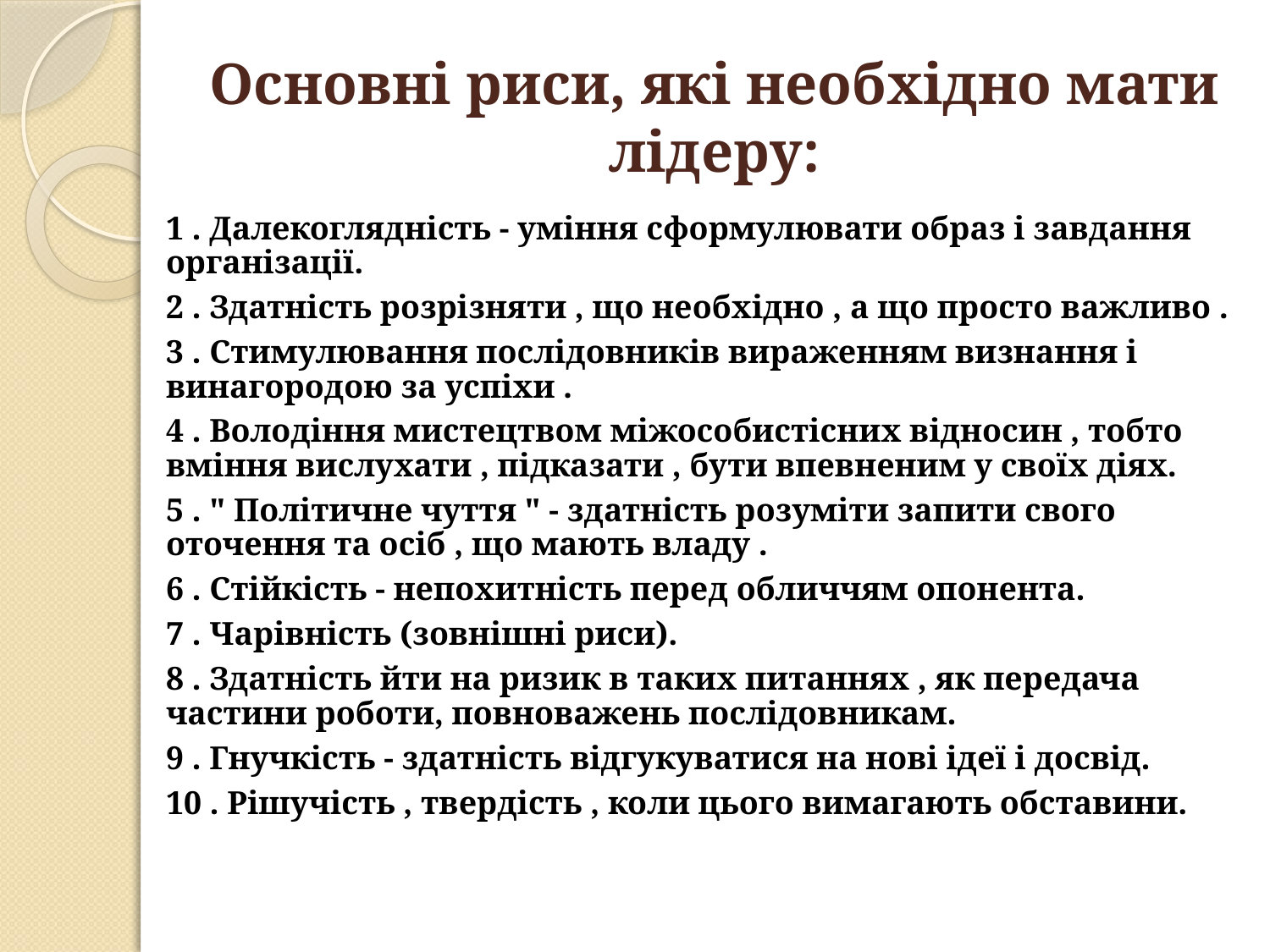

Основні риси, які необхідно мати лідеру:
1 . Далекоглядність - уміння сформулювати образ і завдання організації.
2 . Здатність розрізняти , що необхідно , а що просто важливо .
3 . Стимулювання послідовників вираженням визнання і винагородою за успіхи .
4 . Володіння мистецтвом міжособистісних відносин , тобто вміння вислухати , підказати , бути впевненим у своїх діях.
5 . " Політичне чуття " - здатність розуміти запити свого оточення та осіб , що мають владу .
6 . Стійкість - непохитність перед обличчям опонента.
7 . Чарівність (зовнішні риси).
8 . Здатність йти на ризик в таких питаннях , як передача частини роботи, повноважень послідовникам.
9 . Гнучкість - здатність відгукуватися на нові ідеї і досвід.
10 . Рішучість , твердість , коли цього вимагають обставини.